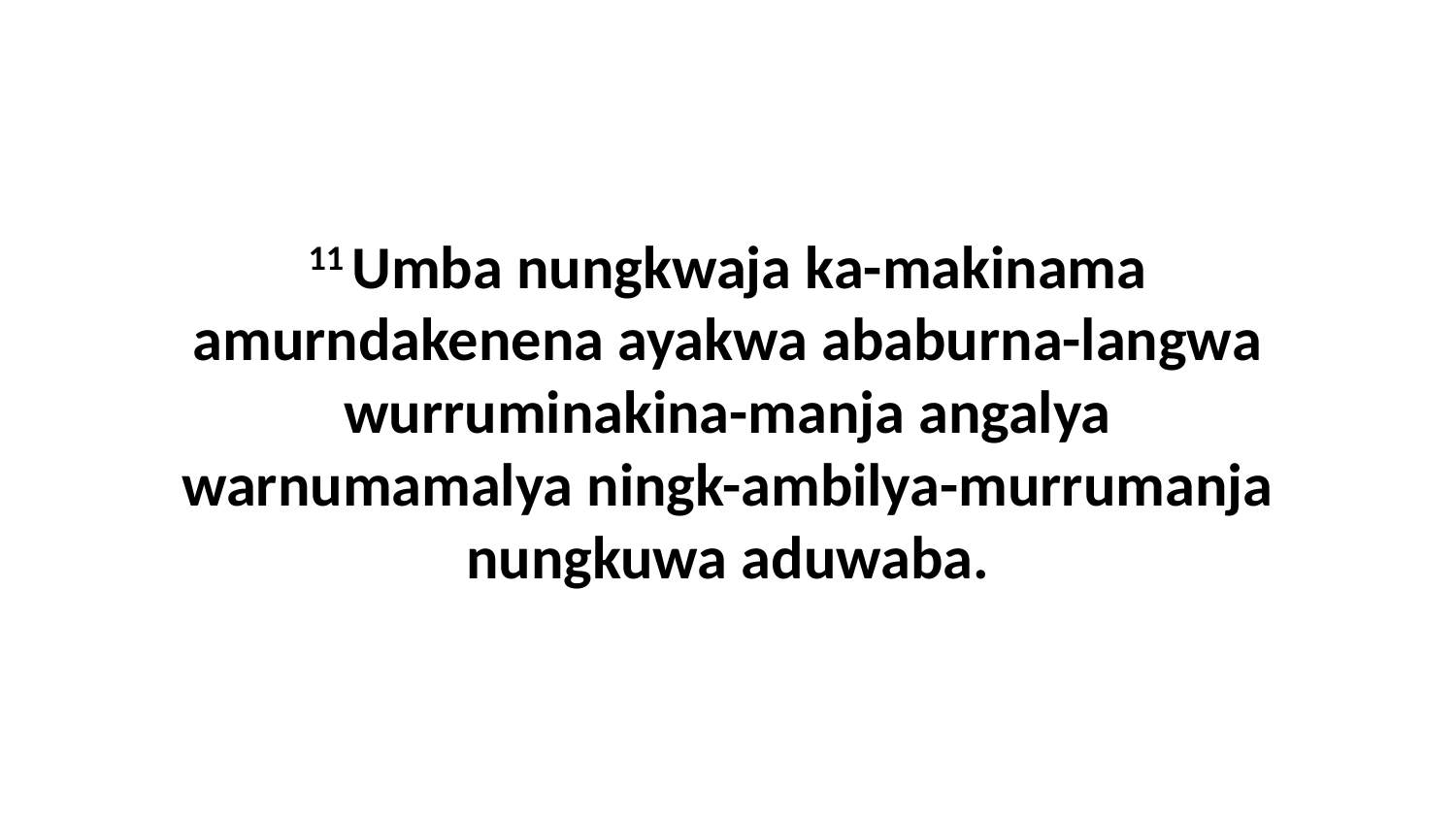

11 Umba nungkwaja ka-makinama amurndakenena ayakwa ababurna-langwa wurruminakina-manja angalya warnumamalya ningk-ambilya-murrumanja nungkuwa aduwaba.